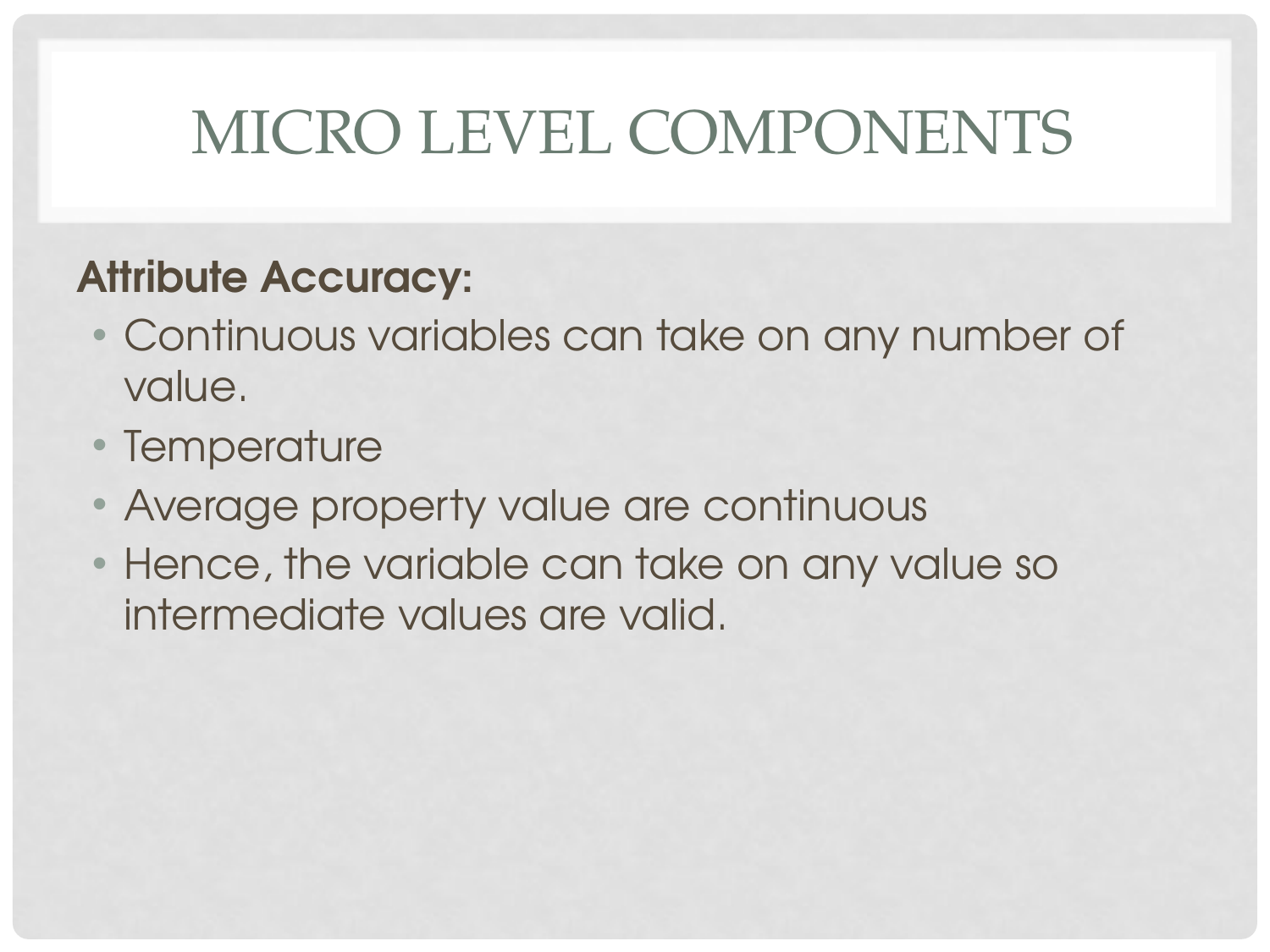

# Micro level components
Attribute Accuracy:
Continuous variables can take on any number of value.
Temperature
Average property value are continuous
Hence, the variable can take on any value so intermediate values are valid.